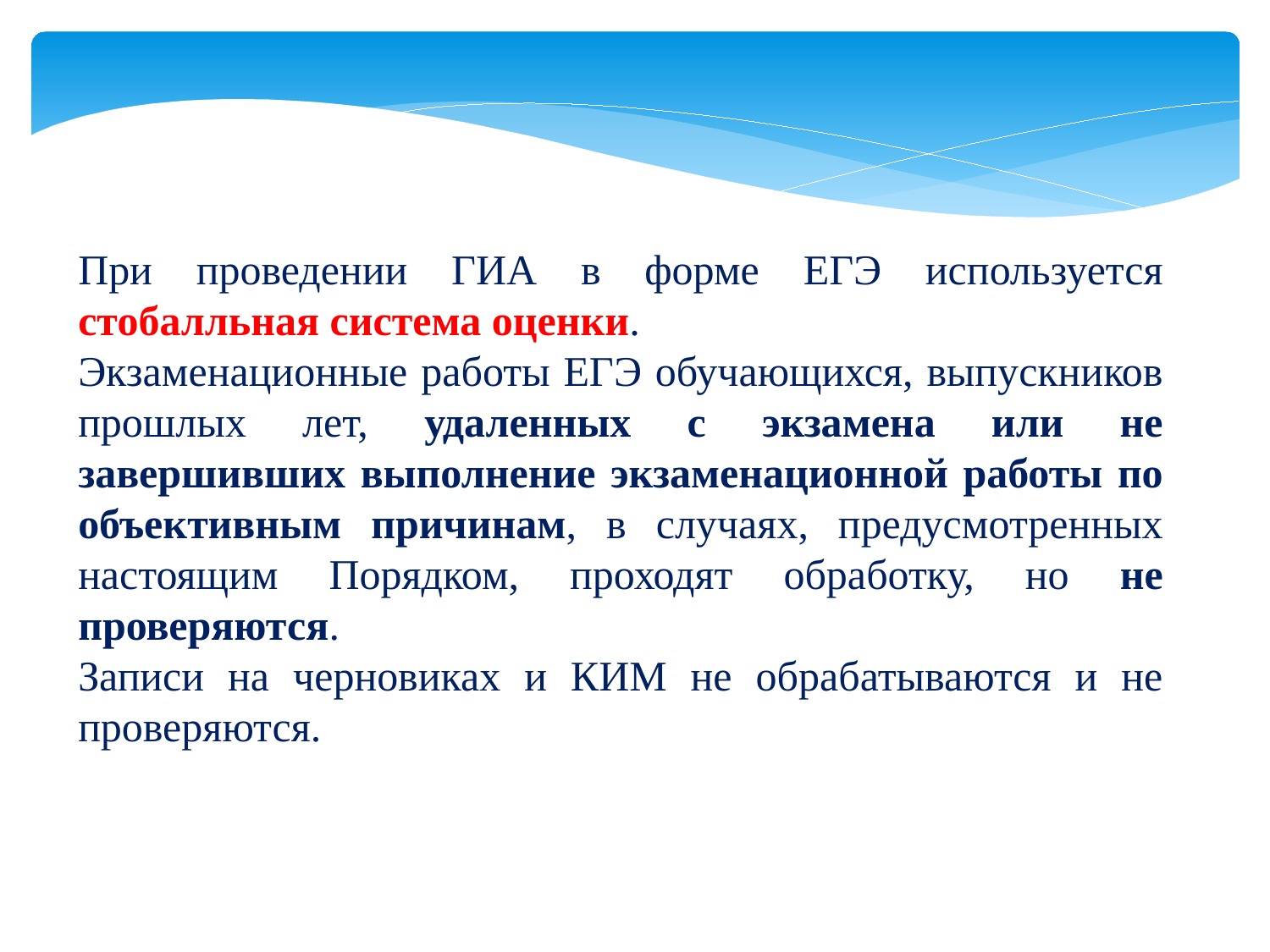

При проведении ГИА в форме ЕГЭ используется стобалльная система оценки.
Экзаменационные работы ЕГЭ обучающихся, выпускников прошлых лет, удаленных с экзамена или не завершивших выполнение экзаменационной работы по объективным причинам, в случаях, предусмотренных настоящим Порядком, проходят обработку, но не проверяются.
Записи на черновиках и КИМ не обрабатываются и не проверяются.